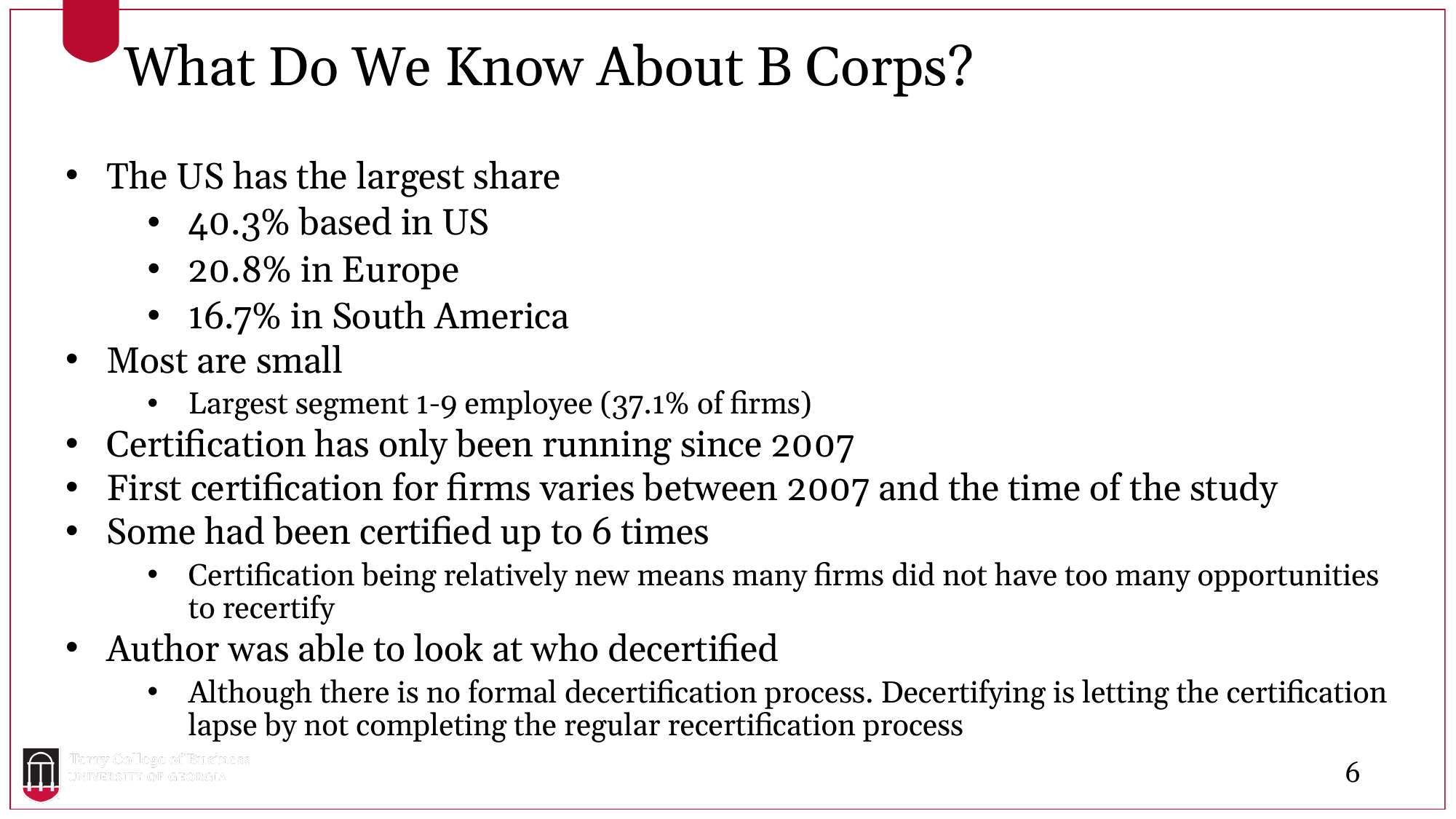

What Do We Know About B Corps?
The US has the largest share
40.3% based in US
20.8% in Europe
16.7% in South America
Most are small
Largest segment 1-9 employee (37.1% of firms)
Certification has only been running since 2007
First certification for firms varies between 2007 and the time of the study
Some had been certified up to 6 times
Certification being relatively new means many firms did not have too many opportunities to recertify
Author was able to look at who decertified
Although there is no formal decertification process. Decertifying is letting the certification lapse by not completing the regular recertification process